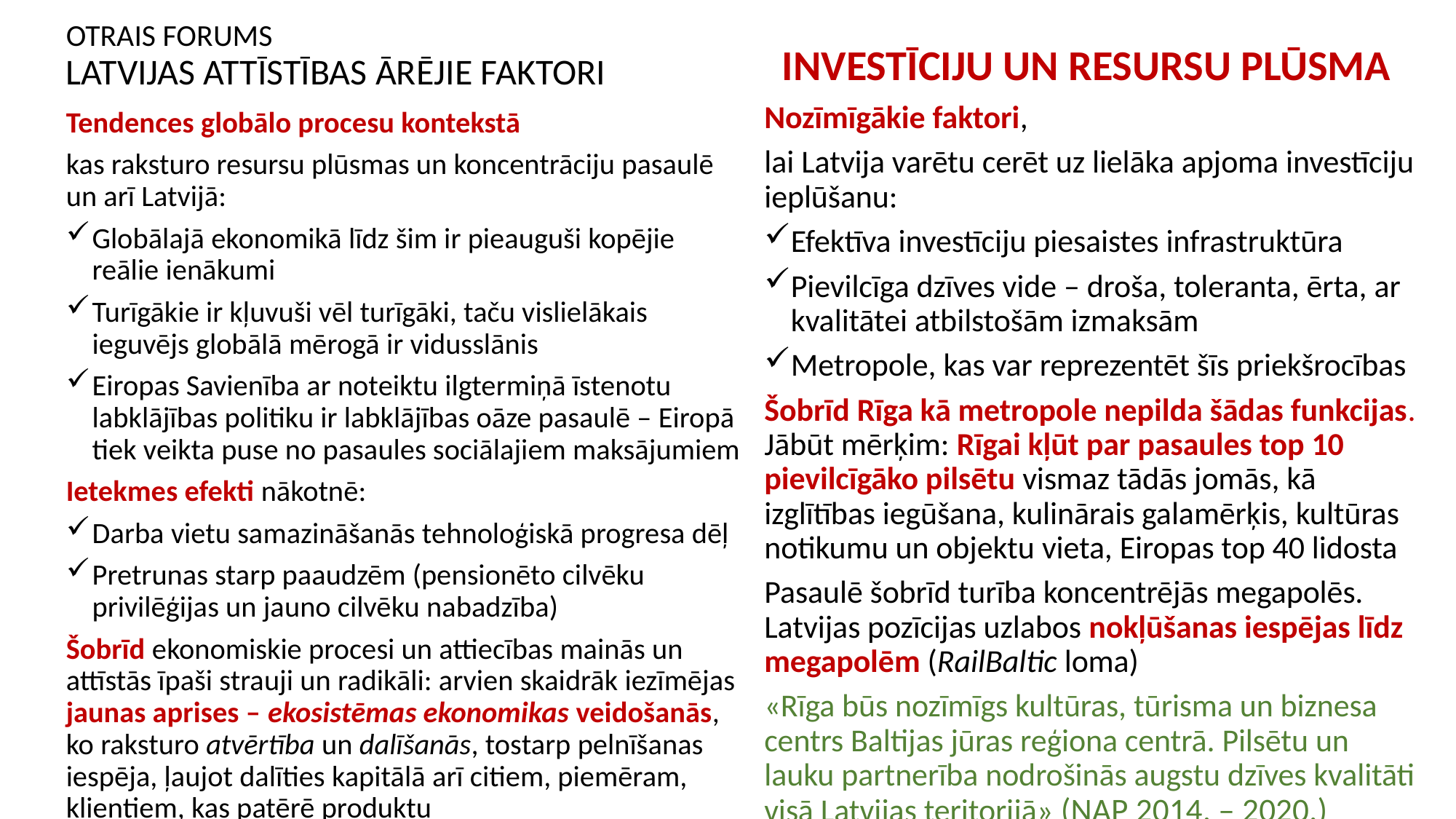

# OTRAIS FORUMS LATVIJAS ATTĪSTĪBAS ĀRĒJIE FAKTORI
INVESTĪCIJU UN RESURSU PLŪSMA

Tendences globālo procesu kontekstā
kas raksturo resursu plūsmas un koncentrāciju pasaulē un arī Latvijā:
Globālajā ekonomikā līdz šim ir pieauguši kopējie reālie ienākumi
Turīgākie ir kļuvuši vēl turīgāki, taču vislielākais ieguvējs globālā mērogā ir vidusslānis
Eiropas Savienība ar noteiktu ilgtermiņā īstenotu labklājības politiku ir labklājības oāze pasaulē – Eiropā tiek veikta puse no pasaules sociālajiem maksājumiem
Ietekmes efekti nākotnē:
Darba vietu samazināšanās tehnoloģiskā progresa dēļ
Pretrunas starp paaudzēm (pensionēto cilvēku privilēģijas un jauno cilvēku nabadzība)
Šobrīd ekonomiskie procesi un attiecības mainās un attīstās īpaši strauji un radikāli: arvien skaidrāk iezīmējas jaunas aprises – ekosistēmas ekonomikas veidošanās, ko raksturo atvērtība un dalīšanās, tostarp pelnīšanas iespēja, ļaujot dalīties kapitālā arī citiem, piemēram, klientiem, kas patērē produktu

Nozīmīgākie faktori,
lai Latvija varētu cerēt uz lielāka apjoma investīciju ieplūšanu:
Efektīva investīciju piesaistes infrastruktūra
Pievilcīga dzīves vide – droša, toleranta, ērta, ar kvalitātei atbilstošām izmaksām
Metropole, kas var reprezentēt šīs priekšrocības
Šobrīd Rīga kā metropole nepilda šādas funkcijas. Jābūt mērķim: Rīgai kļūt par pasaules top 10 pievilcīgāko pilsētu vismaz tādās jomās, kā izglītības iegūšana, kulinārais galamērķis, kultūras notikumu un objektu vieta, Eiropas top 40 lidosta
Pasaulē šobrīd turība koncentrējās megapolēs. Latvijas pozīcijas uzlabos nokļūšanas iespējas līdz megapolēm (RailBaltic loma)
«Rīga būs nozīmīgs kultūras, tūrisma un biznesa centrs Baltijas jūras reģiona centrā. Pilsētu un lauku partnerība nodrošinās augstu dzīves kvalitāti visā Latvijas teritorijā» (NAP 2014. – 2020.)